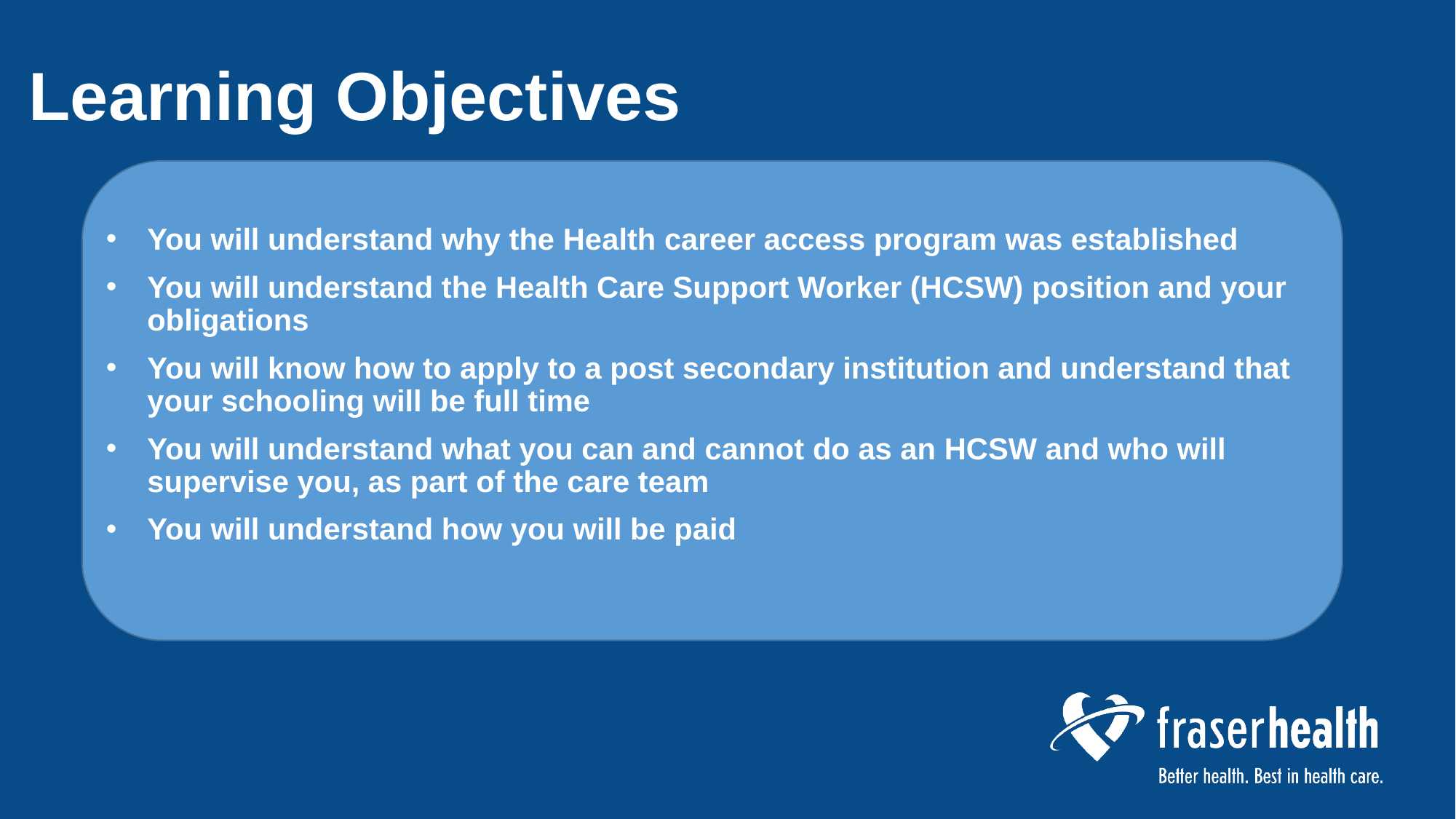

Learning Objectives

You will understand why the Health career access program was established
You will understand the Health Care Support Worker (HCSW) position and your obligations
You will know how to apply to a post secondary institution and understand that your schooling will be full time
You will understand what you can and cannot do as an HCSW and who will supervise you, as part of the care team
You will understand how you will be paid